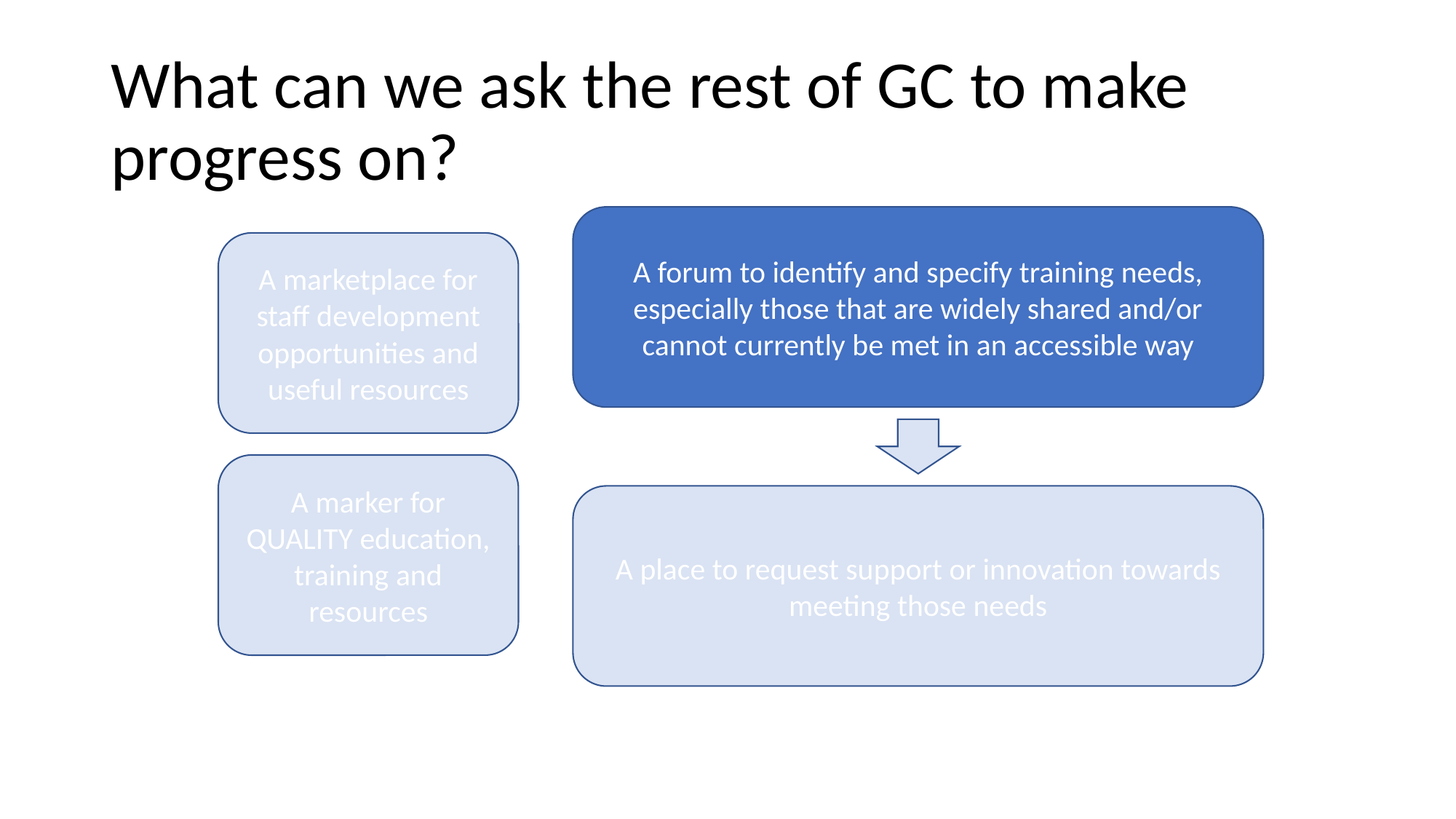

# What can we ask the rest of GC to make progress on?
A forum to identify and specify training needs, especially those that are widely shared and/or cannot currently be met in an accessible way
A marketplace for staff development opportunities and useful resources

A marker for QUALITY education, training and resources
A place to request support or innovation towards meeting those needs